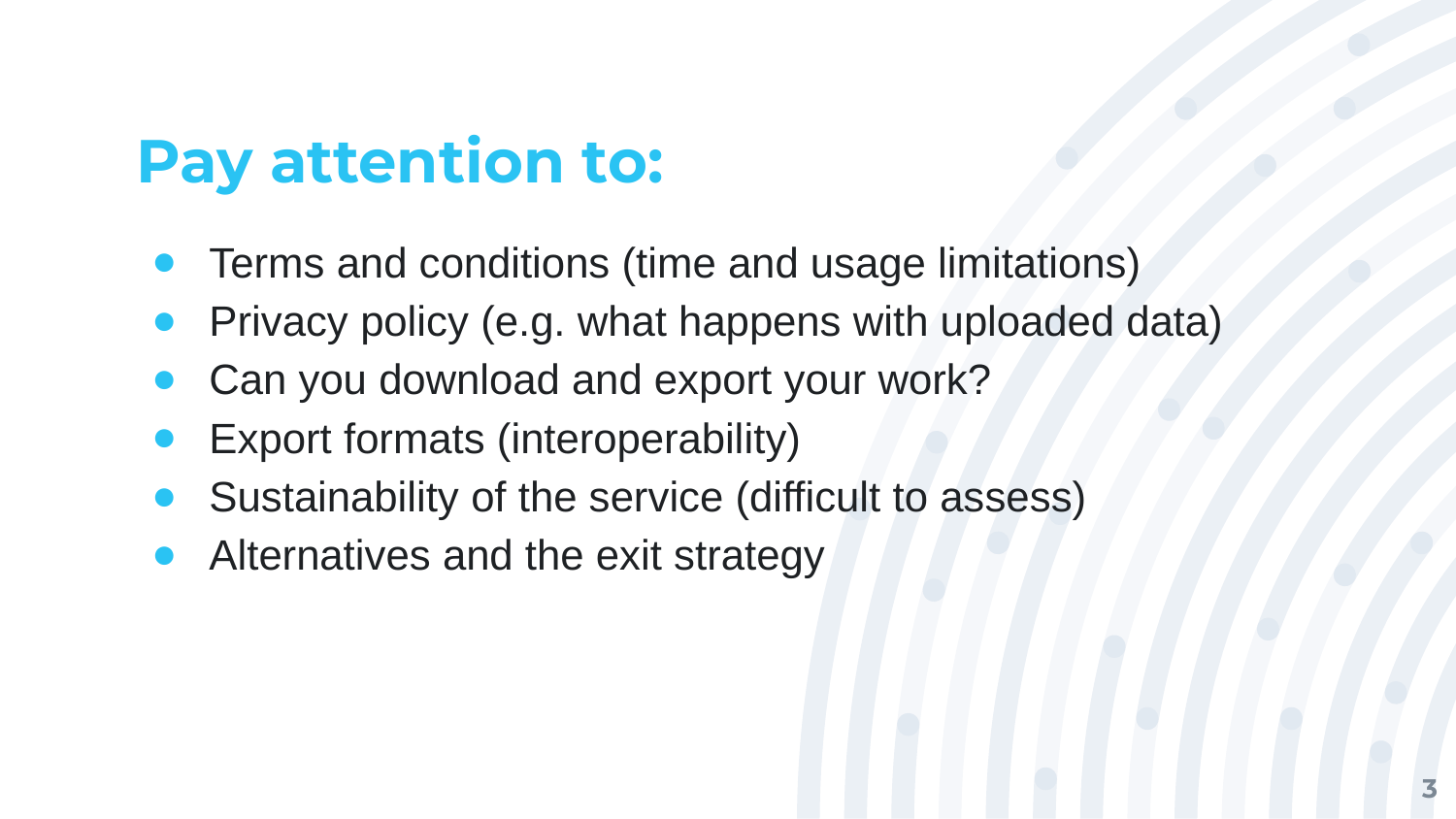

# Pay attention to:
Terms and conditions (time and usage limitations)
Privacy policy (e.g. what happens with uploaded data)
Can you download and export your work?
Export formats (interoperability)
Sustainability of the service (difficult to assess)
Alternatives and the exit strategy

3